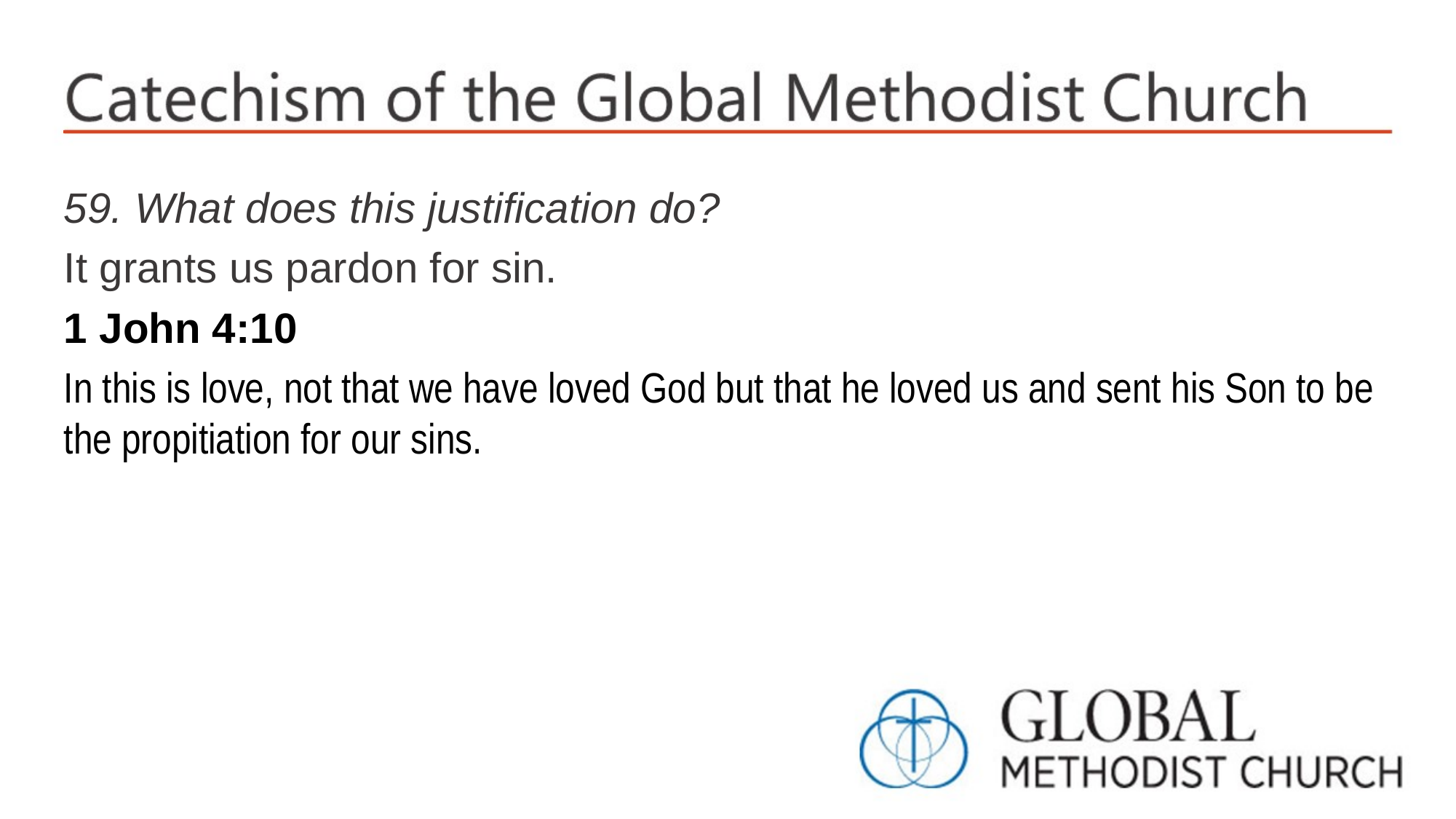

59. What does this justification do?
It grants us pardon for sin.
1 John 4:10
In this is love, not that we have loved God but that he loved us and sent his Son to be the propitiation for our sins.